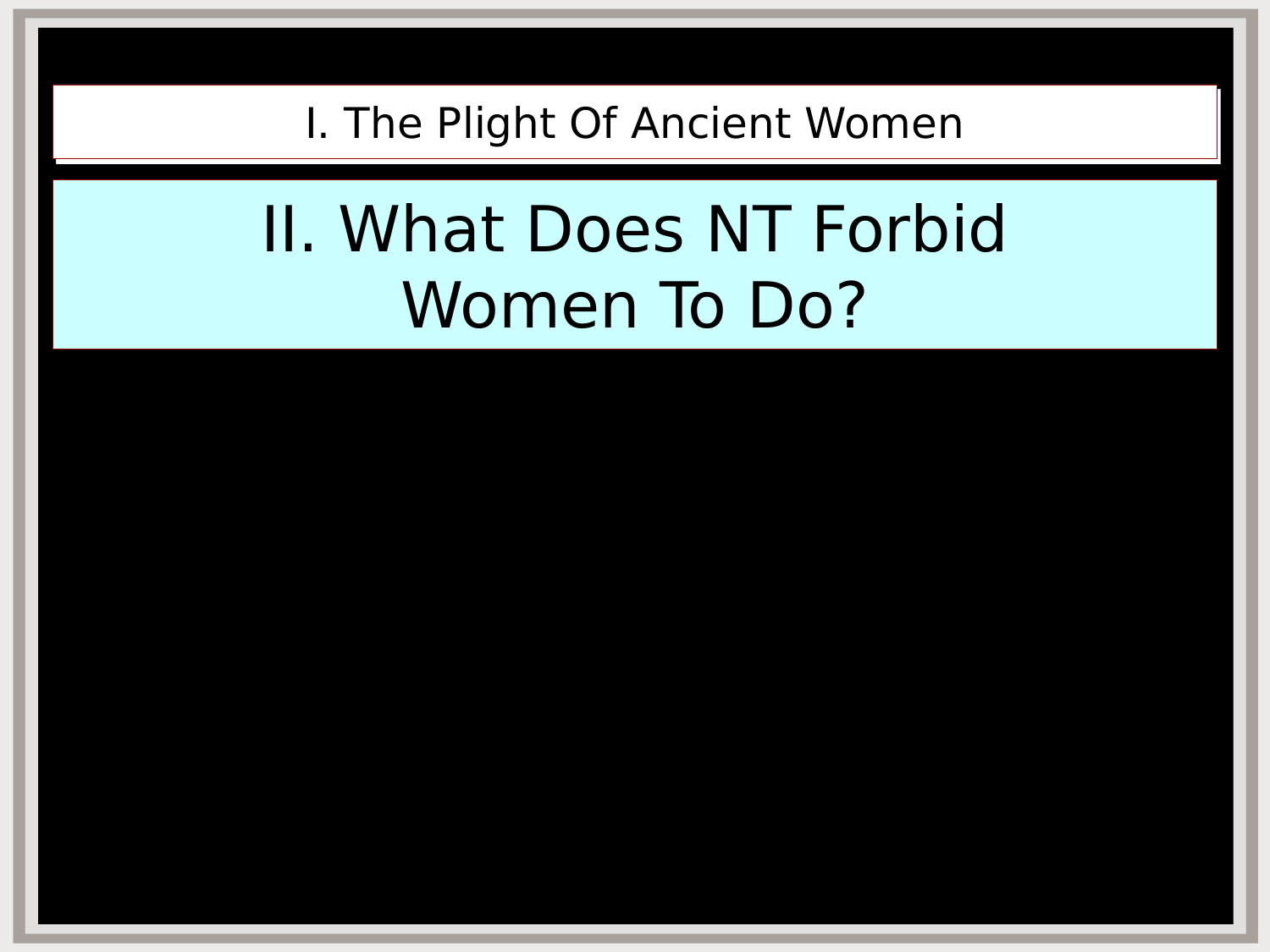

# I. The Plight Of Ancient Women
II. What Does NT Forbid
Women To Do?